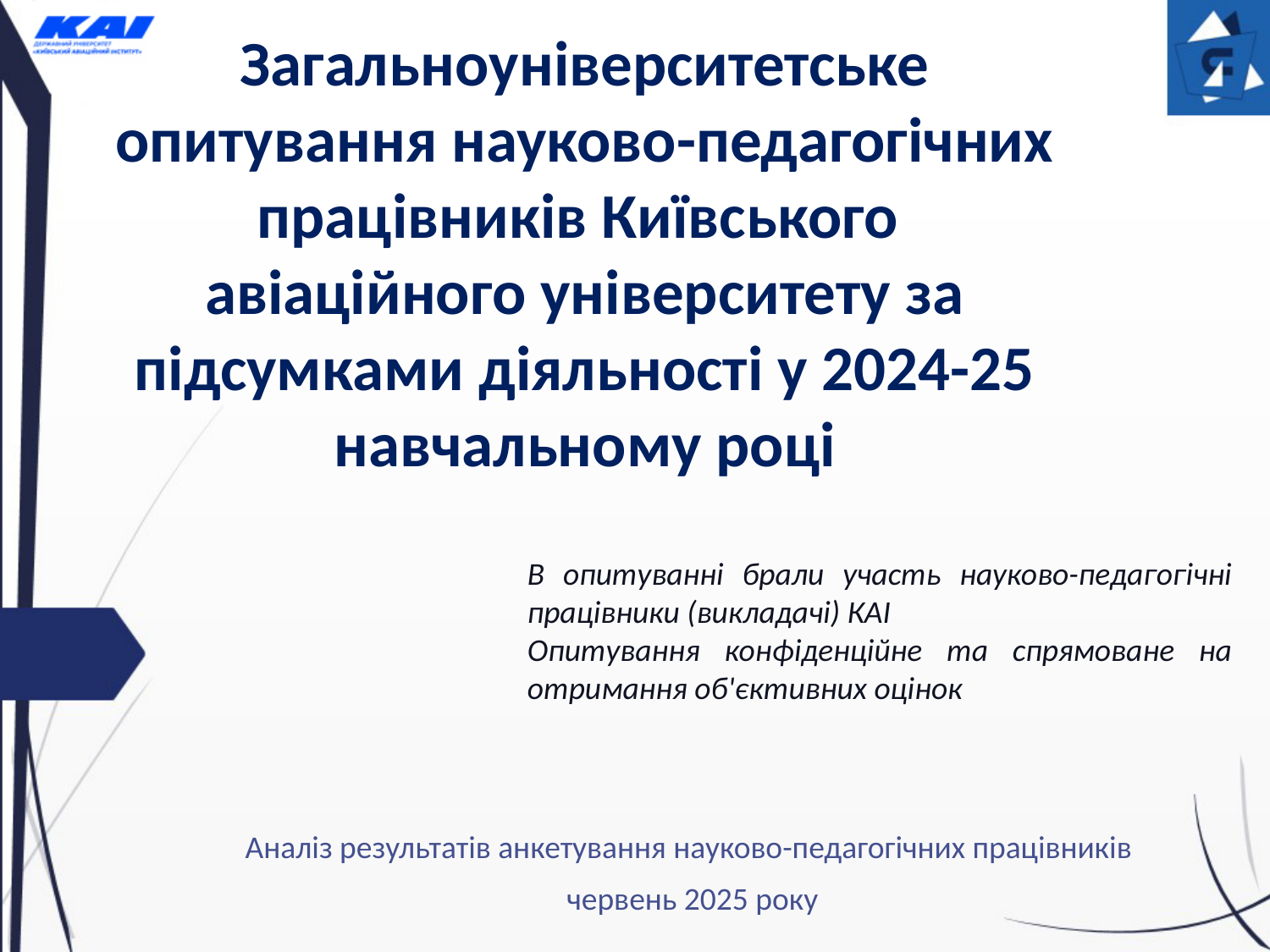

# Загальноуніверситетське опитування науково-педагогічних працівників Київського авіаційного університету за підсумками діяльності у 2024-25 навчальному році
В опитуванні брали участь науково-педагогічні працівники (викладачі) КАІ
Опитування конфіденційне та спрямоване на отримання об'єктивних оцінок

Аналіз результатів анкетування науково-педагогічних працівників
червень 2025 року